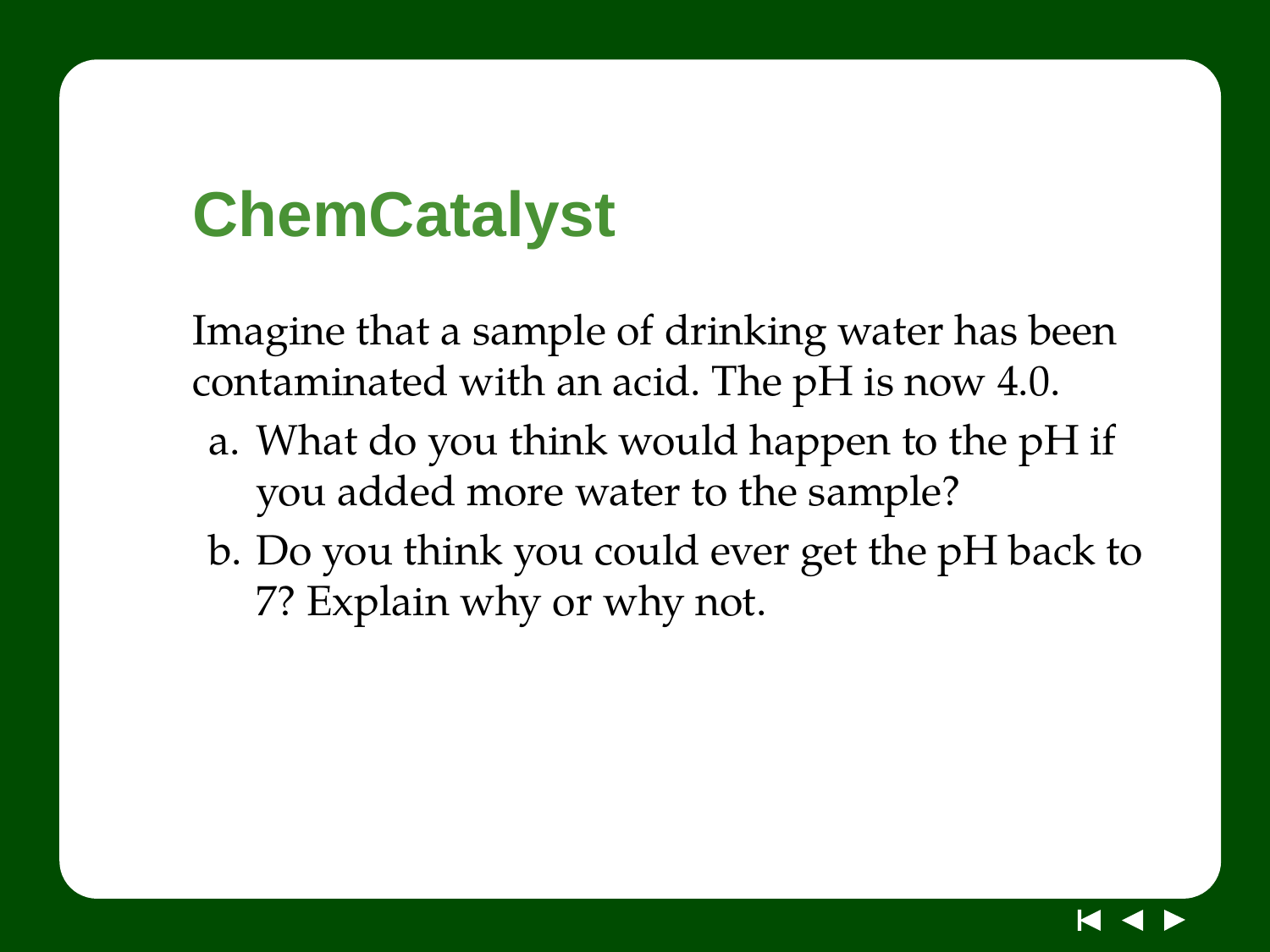

# ChemCatalyst
Imagine that a sample of drinking water has been contaminated with an acid. The pH is now 4.0.
What do you think would happen to the pH if you added more water to the sample?
Do you think you could ever get the pH back to 7? Explain why or why not.